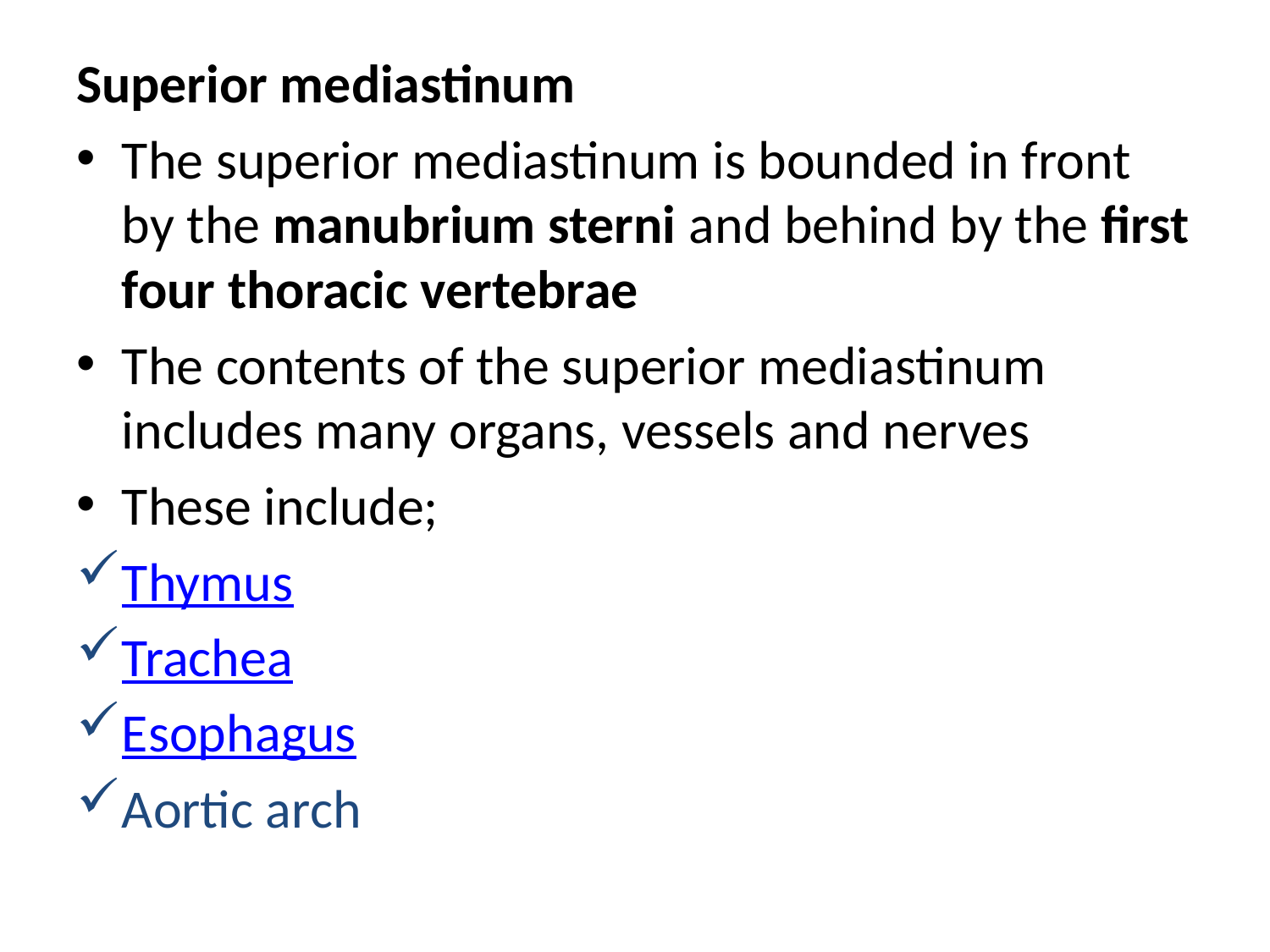

Superior mediastinum
The superior mediastinum is bounded in front by the manubrium sterni and behind by the first four thoracic vertebrae
The contents of the superior mediastinum includes many organs, vessels and nerves
These include;
Thymus
Trachea
Esophagus
Aortic arch